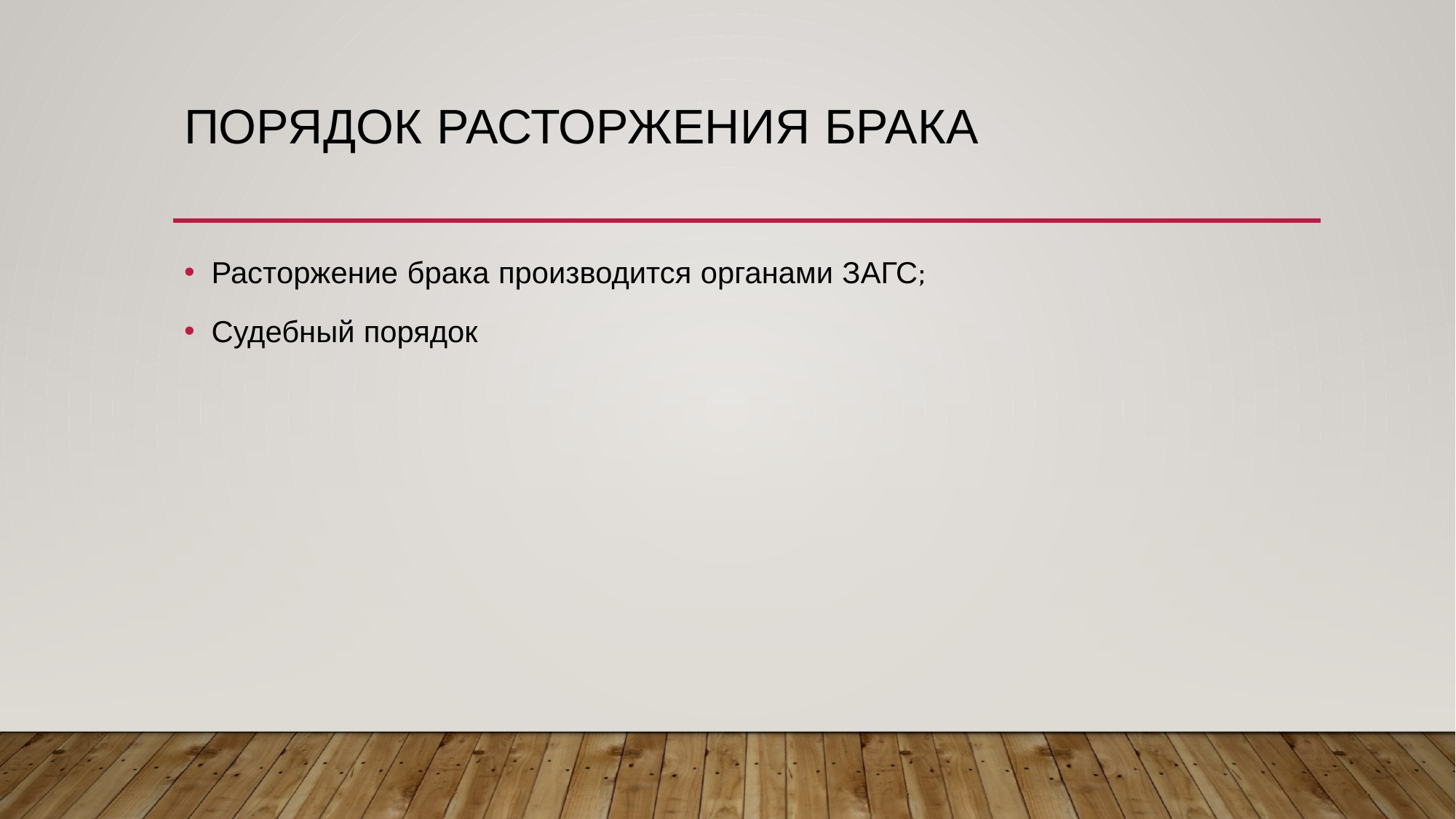

# Порядок расторжения брака
Расторжение брака производится органами ЗАГС;
Судебный порядок